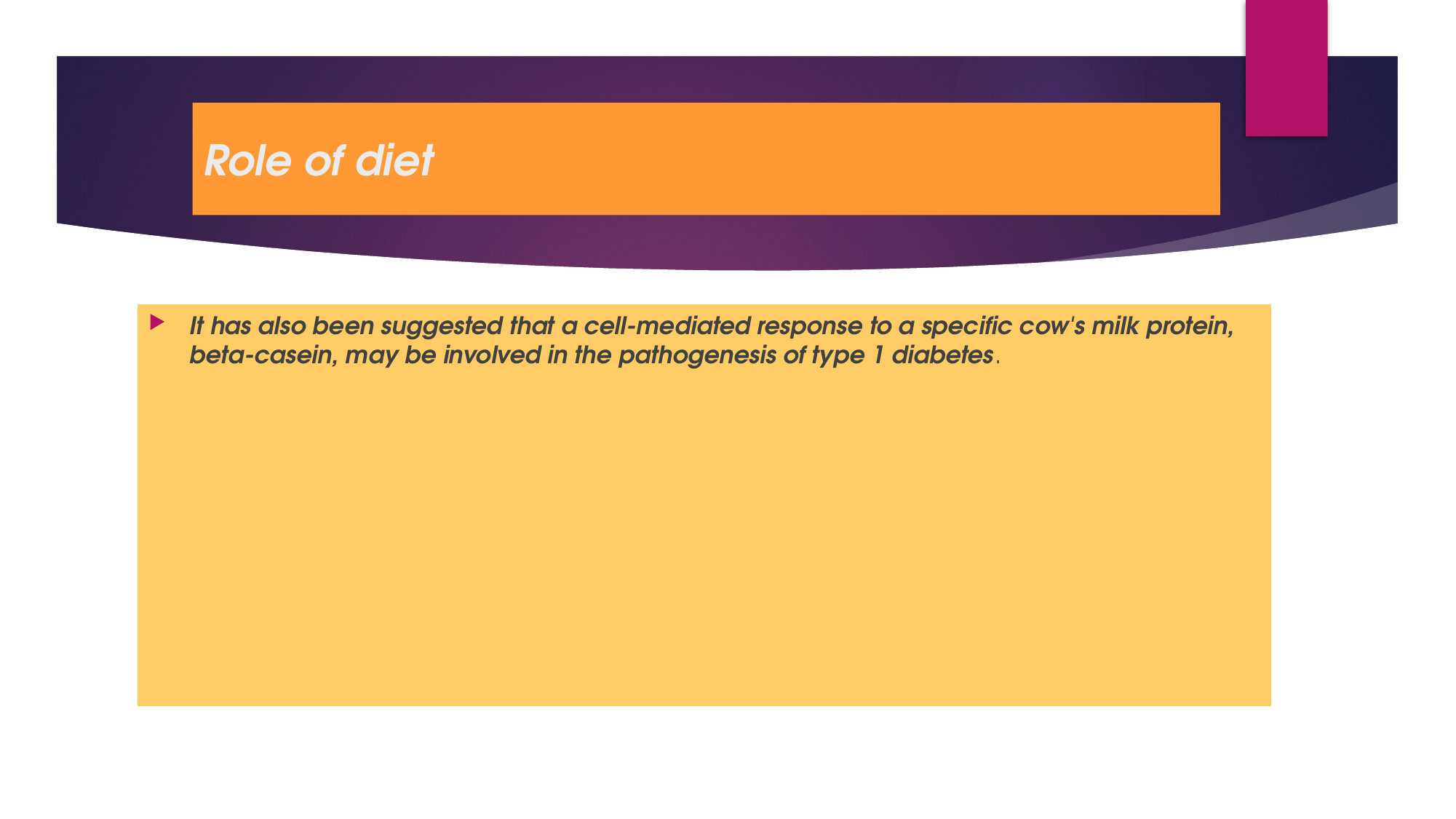

# Role of diet
It has also been suggested that a cell-mediated response to a specific cow's milk protein, beta-casein, may be involved in the pathogenesis of type 1 diabetes.